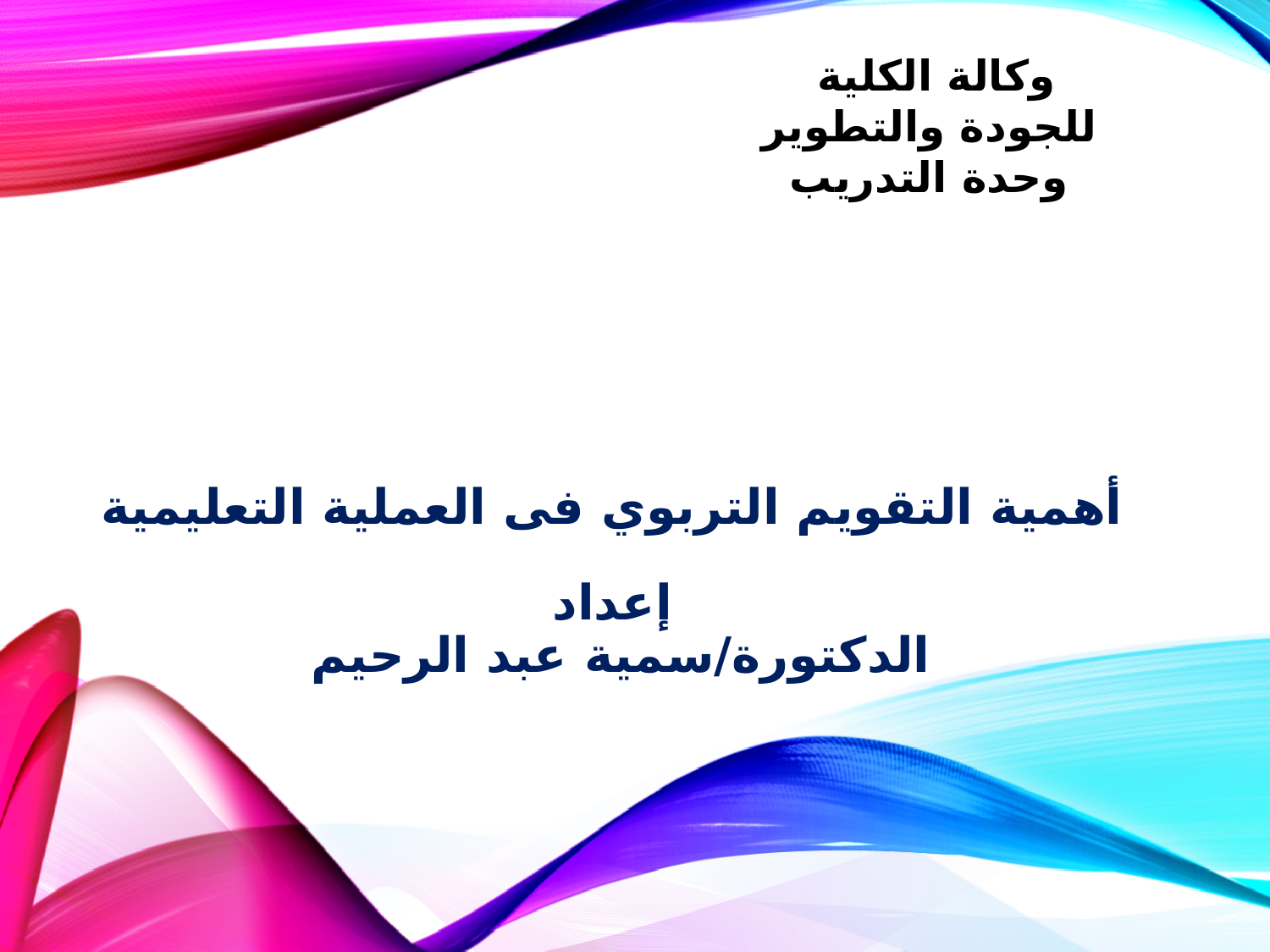

وكالة الكلية للجودة والتطوير
وحدة التدريب
# أهمية التقويم التربوي فى العملية التعليمية إعداد الدكتورة/سمية عبد الرحيم